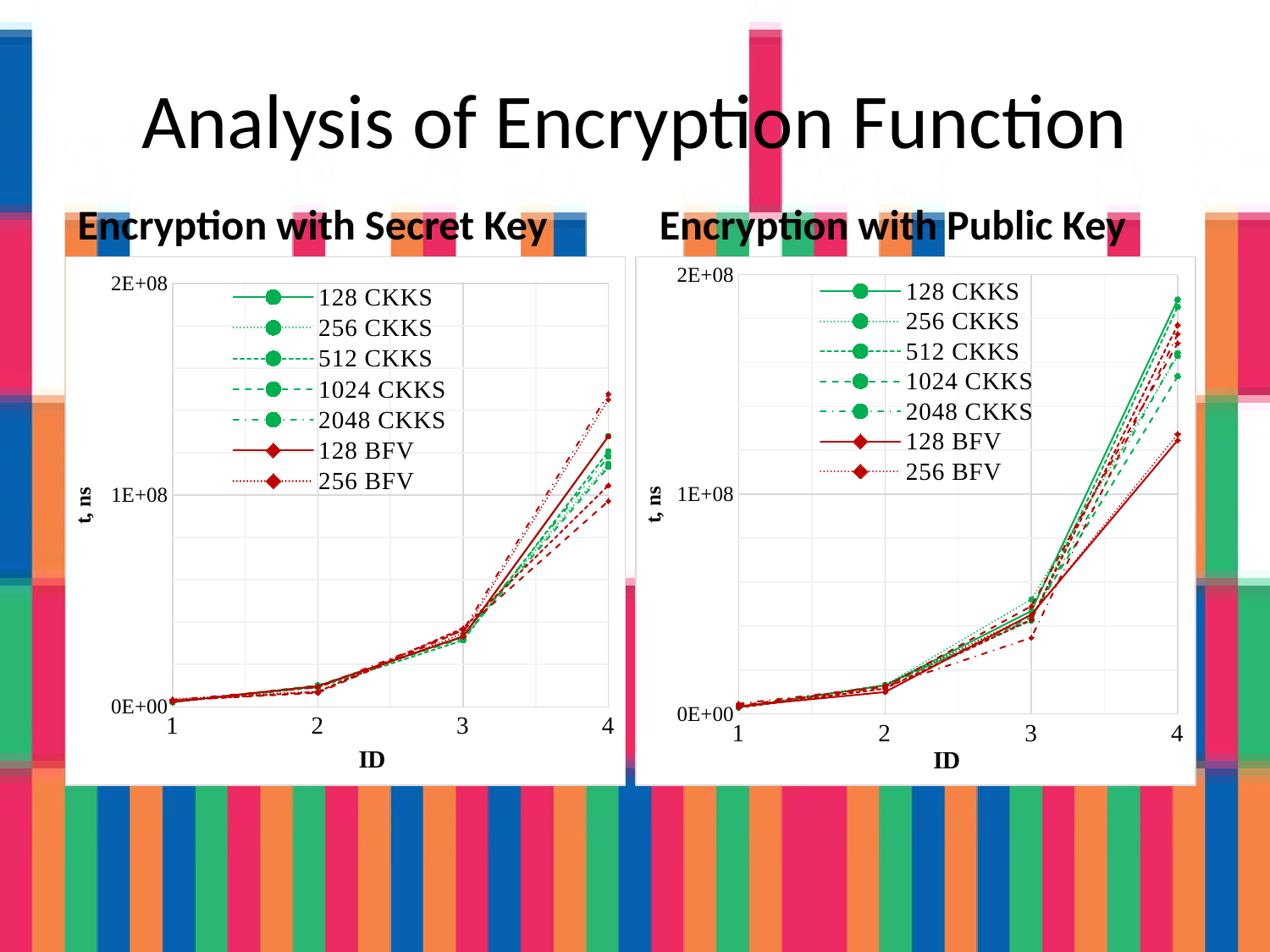

# Analysis of Encryption Function
Encryption with Secret Key
Encryption with Public Key

### Chart

| Category |  |  |  |  |  |  |  |  |  |  |
|---|---|---|---|---|---|---|---|---|---|---|

### Chart

| Category |  |  |  |  |  |  |  |  |  |  |
|---|---|---|---|---|---|---|---|---|---|---|